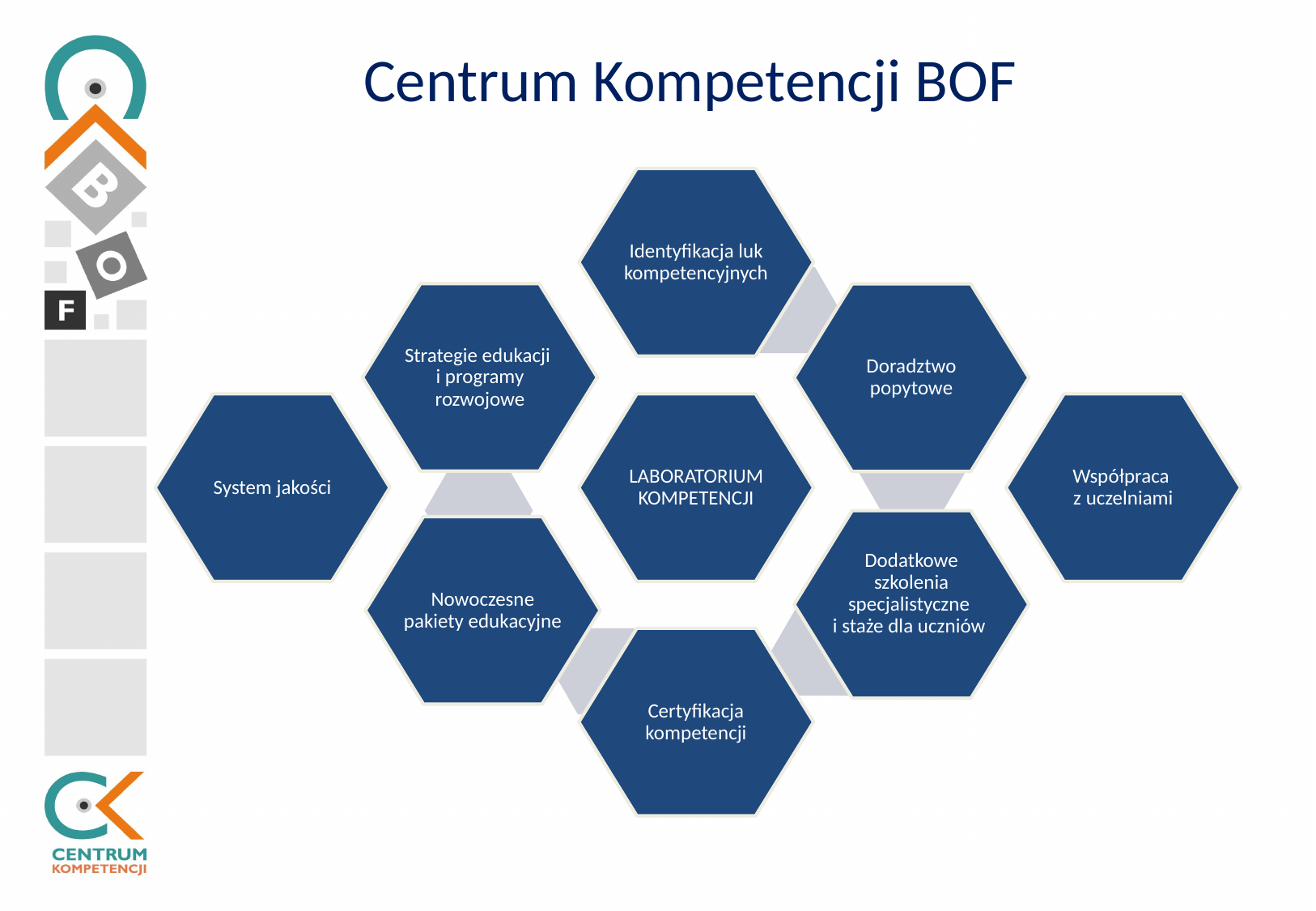

Centrum Kompetencji BOF
Identyfikacja luk kompetencyjnych

Strategie edukacji
i programy rozwojowe
Doradztwo popytowe
System jakości
LABORATORIUM KOMPETENCJI
Współpraca
z uczelniami

Dodatkowe szkolenia specjalistyczne
i staże dla uczniów
Nowoczesne pakiety edukacyjne

Certyfikacja kompetencji